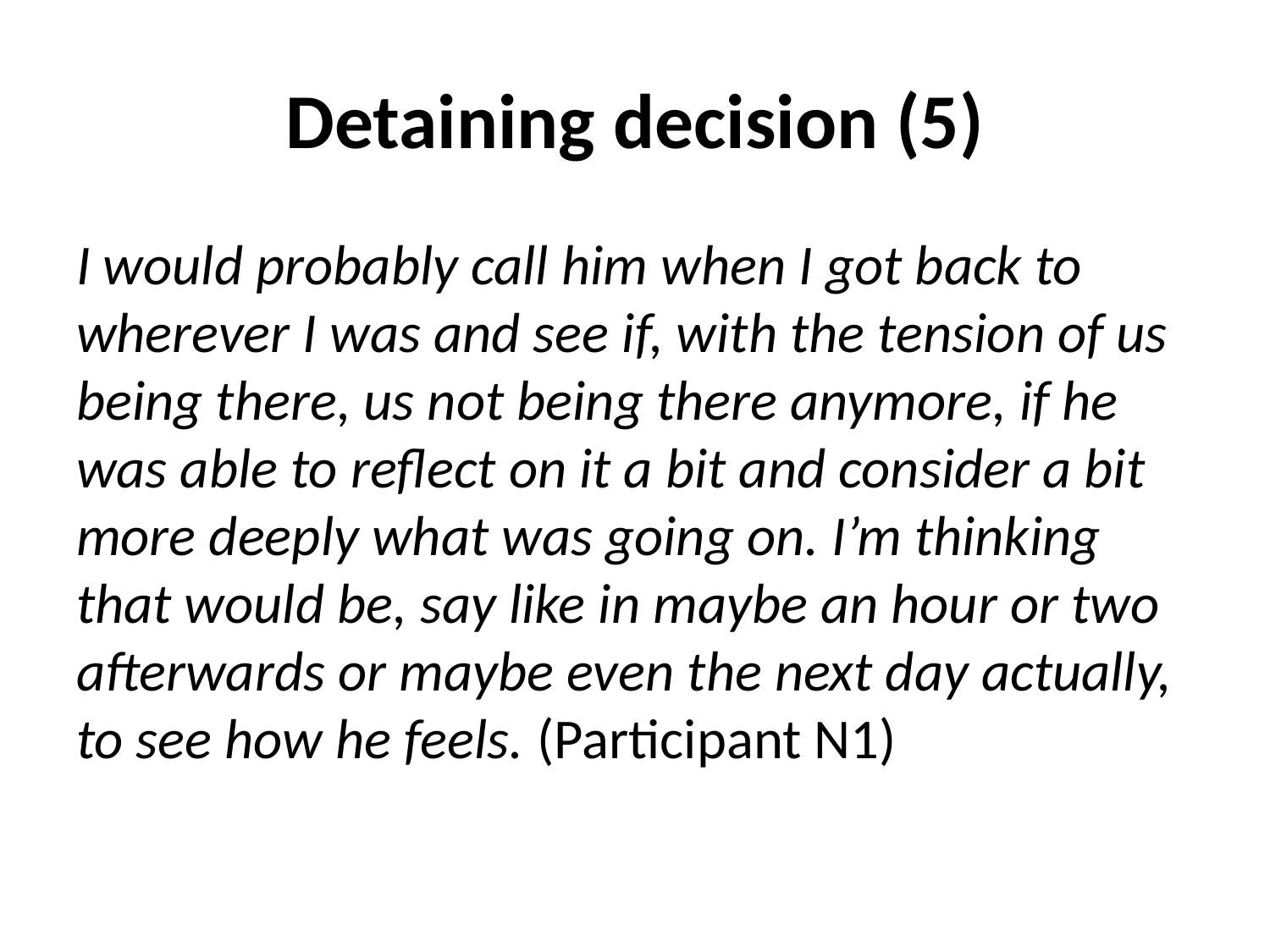

# Detaining decision (5)
I would probably call him when I got back to wherever I was and see if, with the tension of us being there, us not being there anymore, if he was able to reflect on it a bit and consider a bit more deeply what was going on. I’m thinking that would be, say like in maybe an hour or two afterwards or maybe even the next day actually, to see how he feels. (Participant N1)